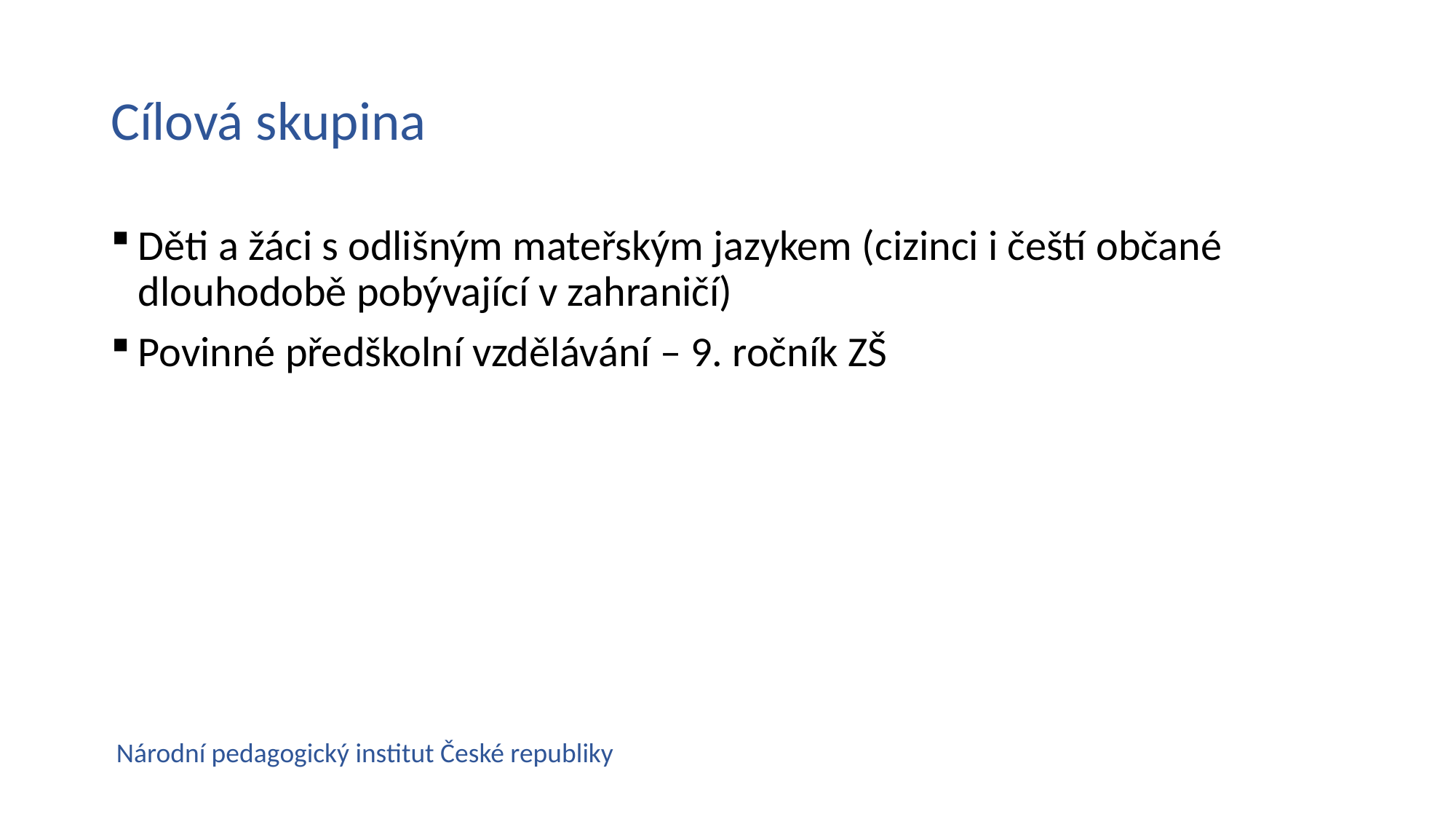

# Cílová skupina
Děti a žáci s odlišným mateřským jazykem (cizinci i čeští občané dlouhodobě pobývající v zahraničí)
Povinné předškolní vzdělávání – 9. ročník ZŠ

Národní pedagogický institut České republiky